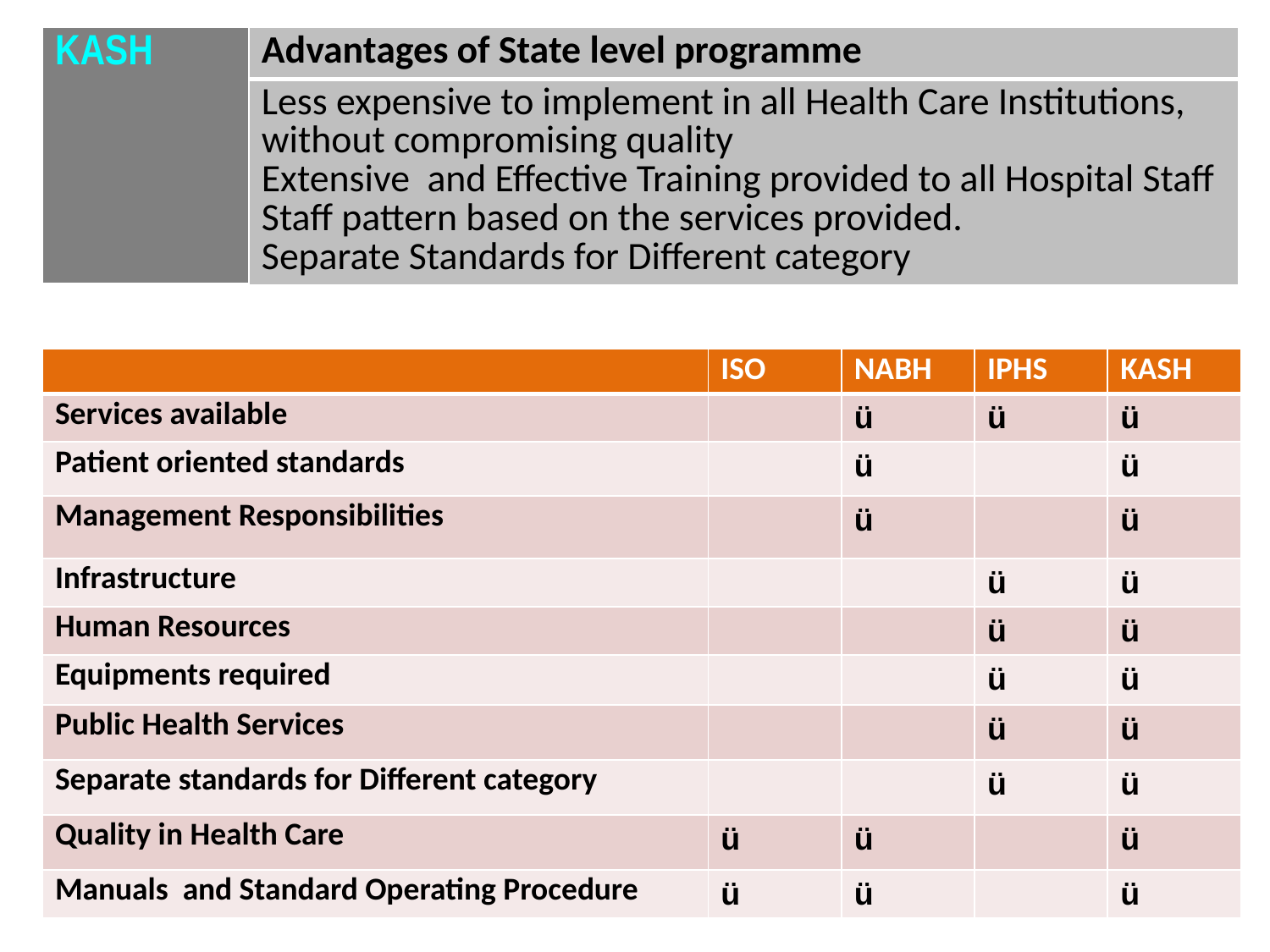

| KASH | Advantages of State level programme |
| --- | --- |
|  | Less expensive to implement in all Health Care Institutions, without compromising quality Extensive and Effective Training provided to all Hospital Staff Staff pattern based on the services provided. Separate Standards for Different category |
#

|  | ISO | NABH | IPHS | KASH |
| --- | --- | --- | --- | --- |
| Services available |  | ü | ü | ü |
| Patient oriented standards |  | ü |  | ü |
| Management Responsibilities |  | ü |  | ü |
| Infrastructure |  |  | ü | ü |
| Human Resources |  |  | ü | ü |
| Equipments required |  |  | ü | ü |
| Public Health Services |  |  | ü | ü |
| Separate standards for Different category |  |  | ü | ü |
| Quality in Health Care | ü | ü |  | ü |
| Manuals and Standard Operating Procedure | ü | ü |  | ü |